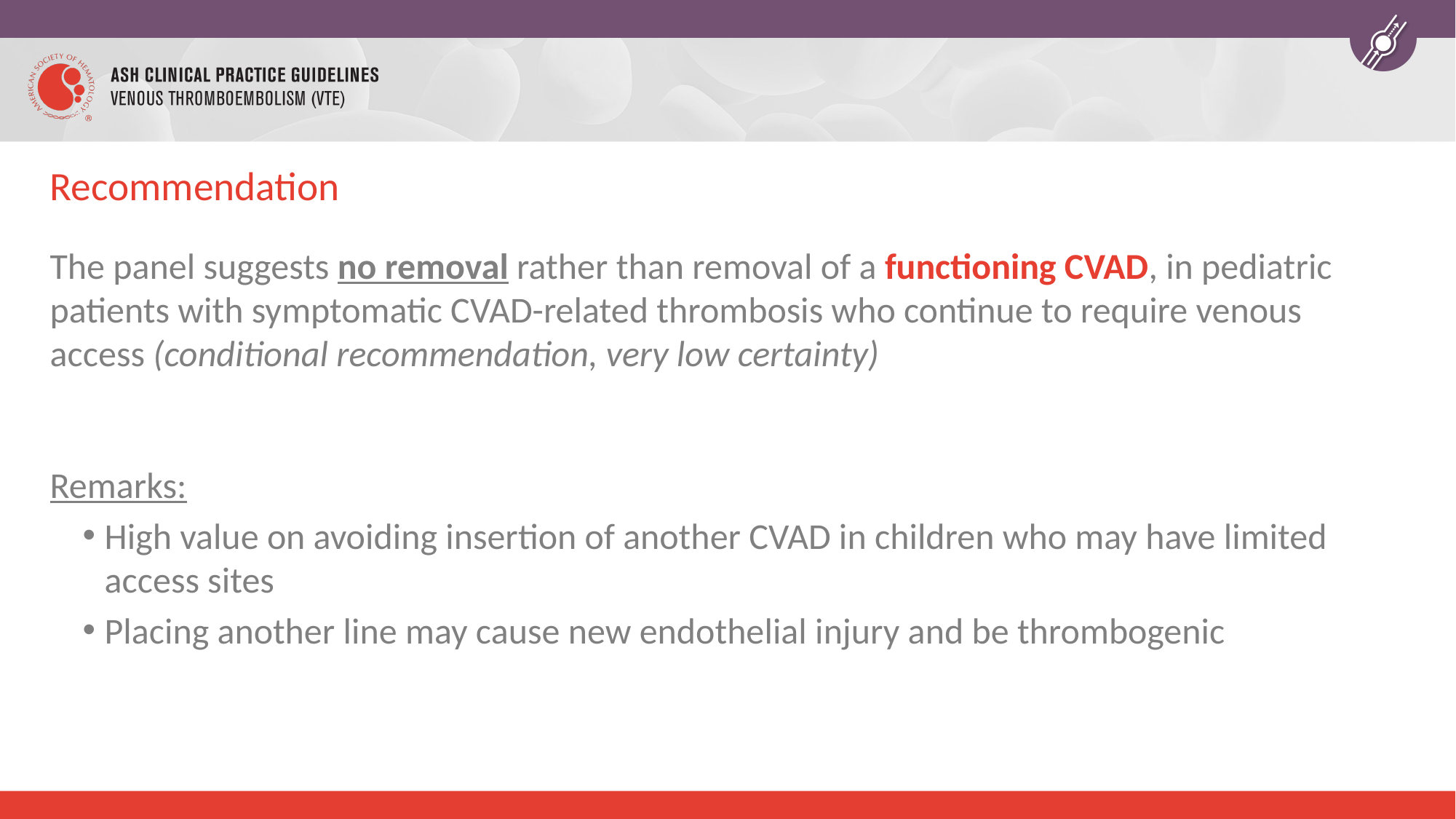

# Recommendation
The panel suggests no removal rather than removal of a functioning CVAD, in pediatric patients with symptomatic CVAD-related thrombosis who continue to require venous access (conditional recommendation, very low certainty)

Remarks:
High value on avoiding insertion of another CVAD in children who may have limited access sites
Placing another line may cause new endothelial injury and be thrombogenic